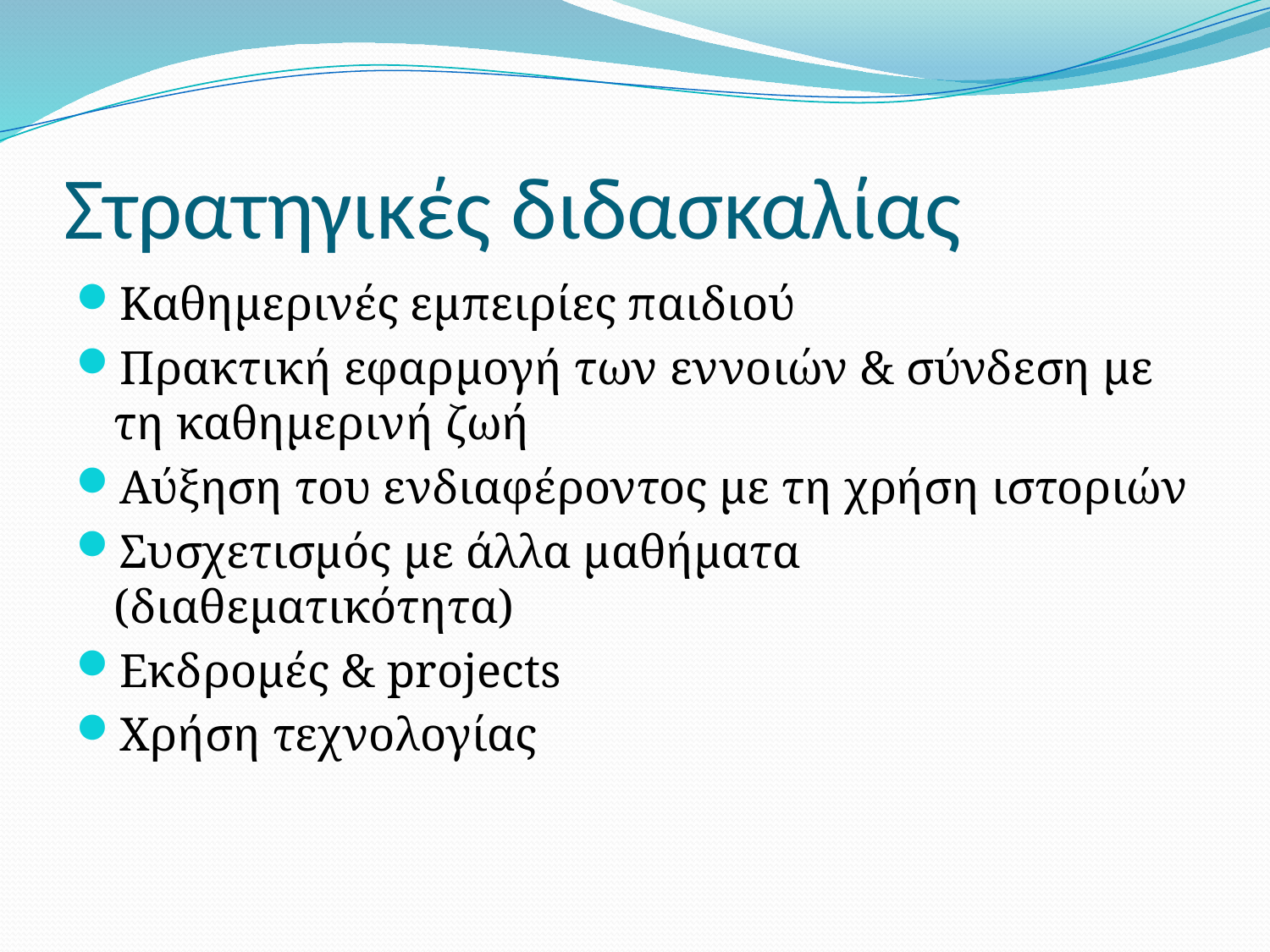

# Στρατηγικές διδασκαλίας
Καθημερινές εμπειρίες παιδιού
Πρακτική εφαρμογή των εννοιών & σύνδεση με τη καθημερινή ζωή
Αύξηση του ενδιαφέροντος με τη χρήση ιστοριών
Συσχετισμός με άλλα μαθήματα (διαθεματικότητα)
Εκδρομές & projects
Χρήση τεχνολογίας